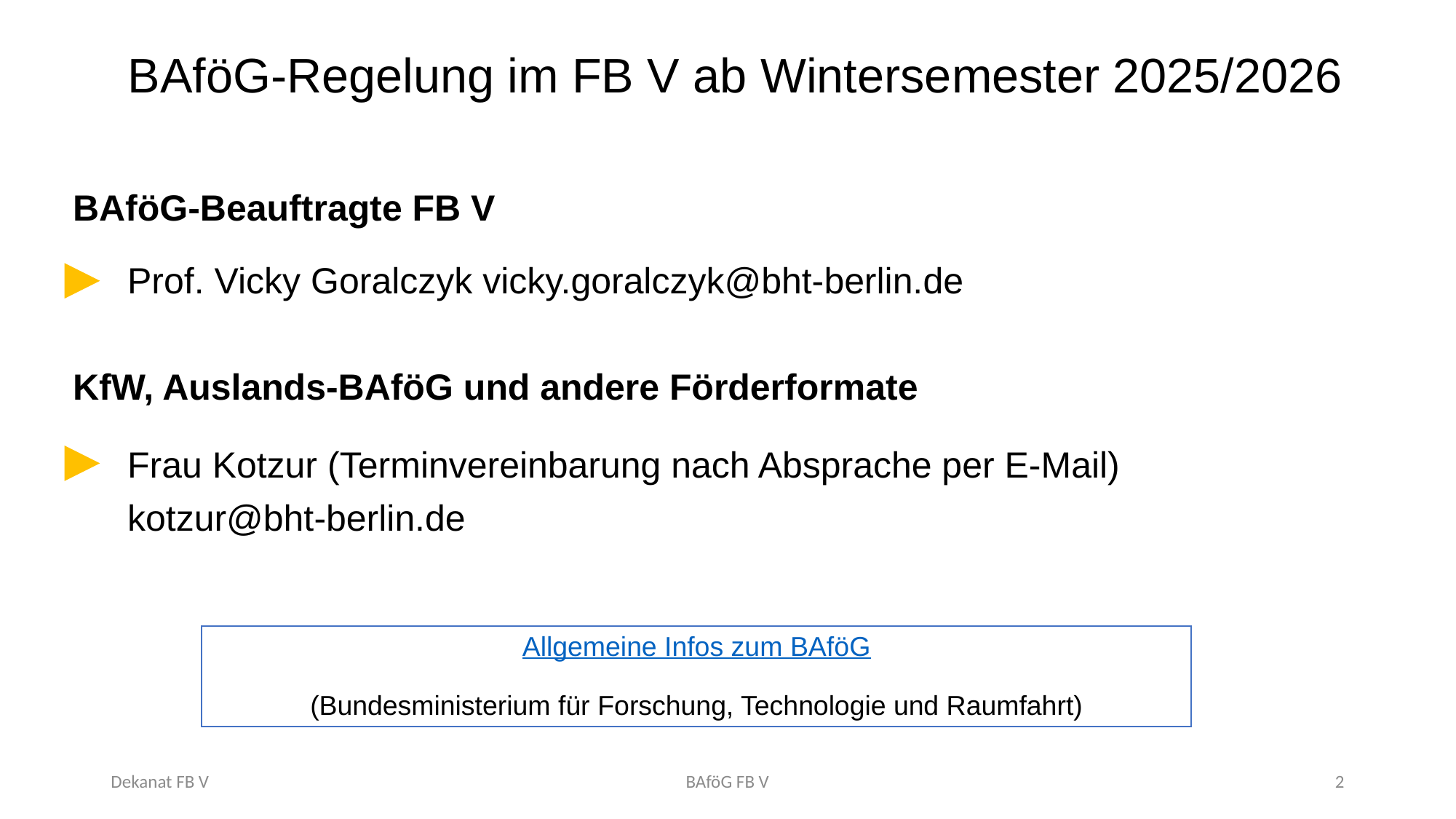

# BAföG-Regelung im FB V ab Wintersemester 2025/2026
BAföG-Beauftragte FB V

Prof. Vicky Goralczyk vicky.goralczyk@bht-berlin.de

KfW, Auslands-BAföG und andere Förderformate

Frau Kotzur (Terminvereinbarung nach Absprache per E-Mail)
kotzur@bht-berlin.de

Allgemeine Infos zum BAföG

(Bundesministerium für Forschung, Technologie und Raumfahrt)
Dekanat FB V
BAföG FB V
2